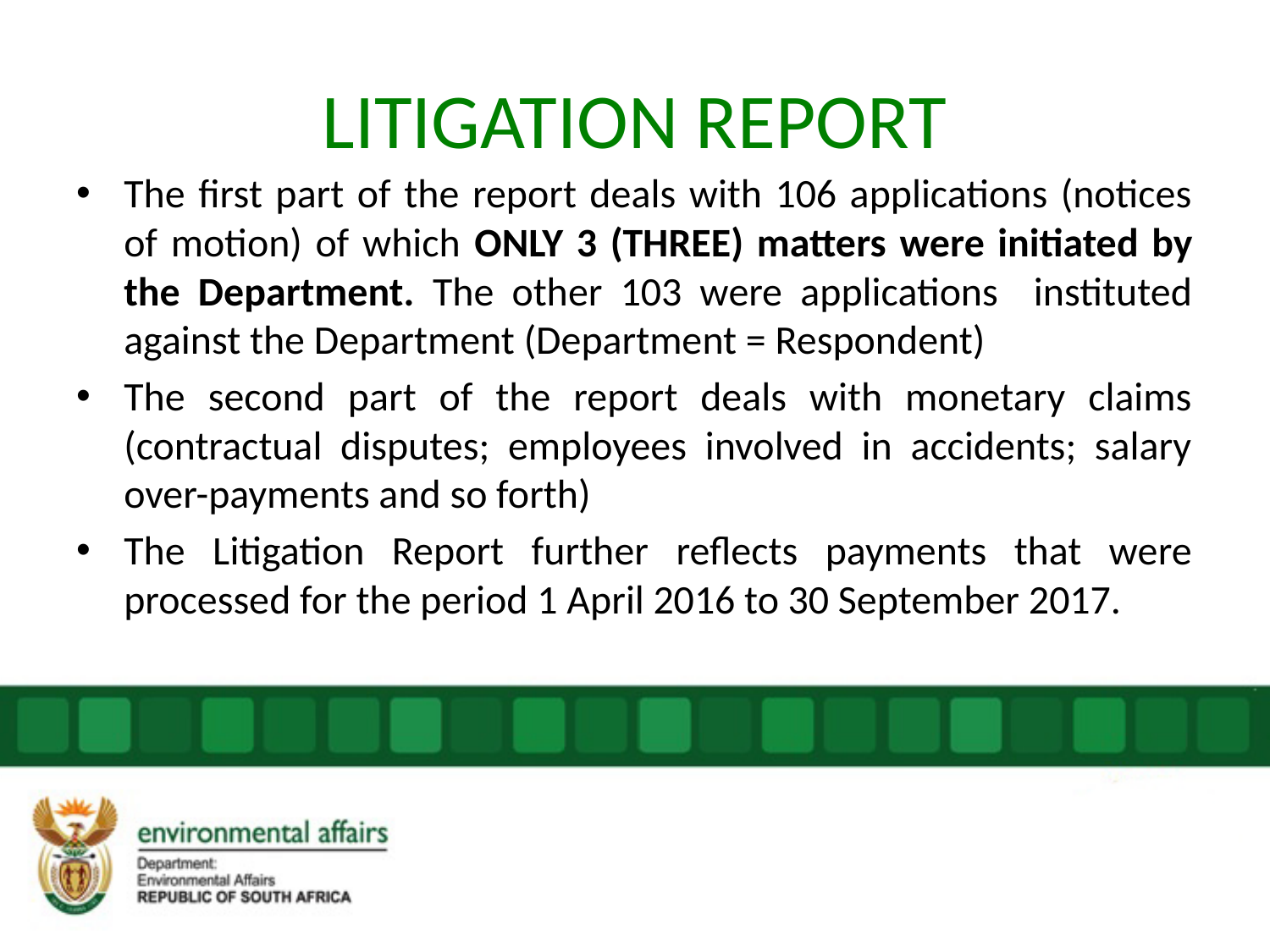

# LITIGATION REPORT
The first part of the report deals with 106 applications (notices of motion) of which ONLY 3 (THREE) matters were initiated by the Department. The other 103 were applications  instituted against the Department (Department = Respondent)
The second part of the report deals with monetary claims (contractual disputes; employees involved in accidents; salary over-payments and so forth)
The Litigation Report further reflects payments that were processed for the period 1 April 2016 to 30 September 2017.